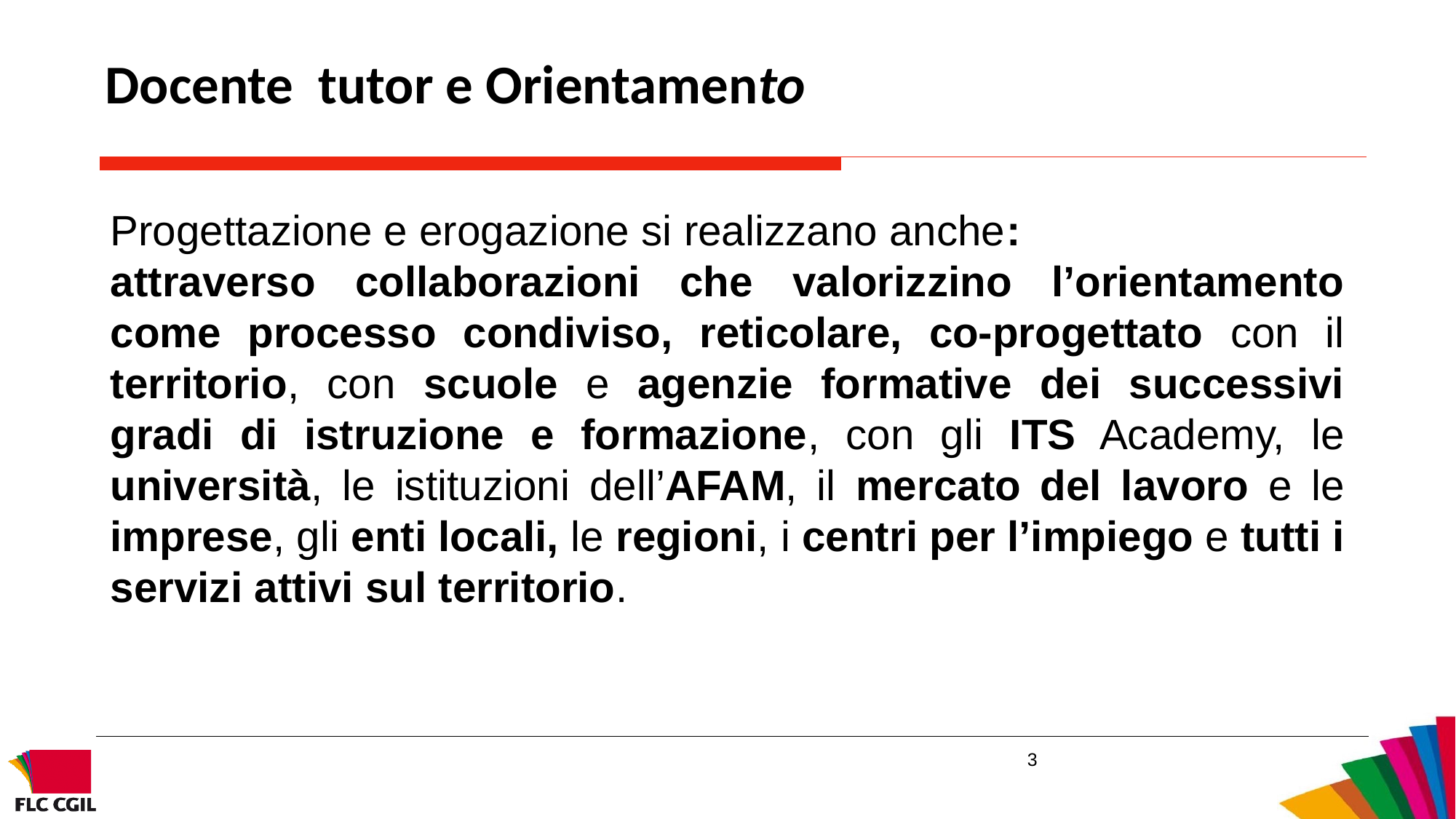

Docente  tutor e Orientamento
Progettazione e erogazione si realizzano anche:
attraverso collaborazioni che valorizzino l’orientamento come processo condiviso, reticolare, co-progettato con il territorio, con scuole e agenzie formative dei successivi gradi di istruzione e formazione, con gli ITS Academy, le università, le istituzioni dell’AFAM, il mercato del lavoro e le imprese, gli enti locali, le regioni, i centri per l’impiego e tutti i servizi attivi sul territorio.
3